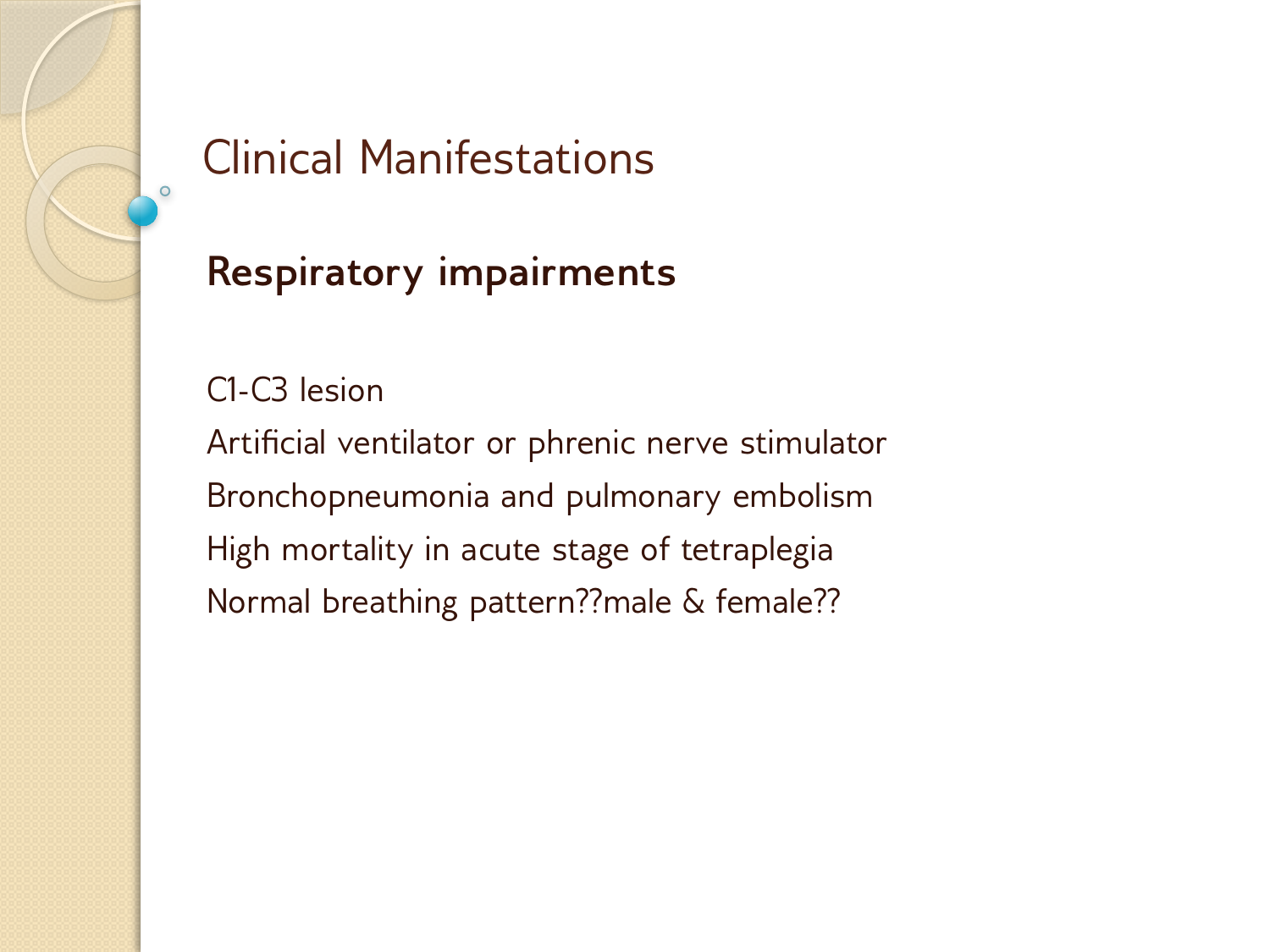

# Clinical Manifestations
Respiratory impairments

C1-C3 lesion
Artificial ventilator or phrenic nerve stimulator
Bronchopneumonia and pulmonary embolism
High mortality in acute stage of tetraplegia
Normal breathing pattern??male & female??